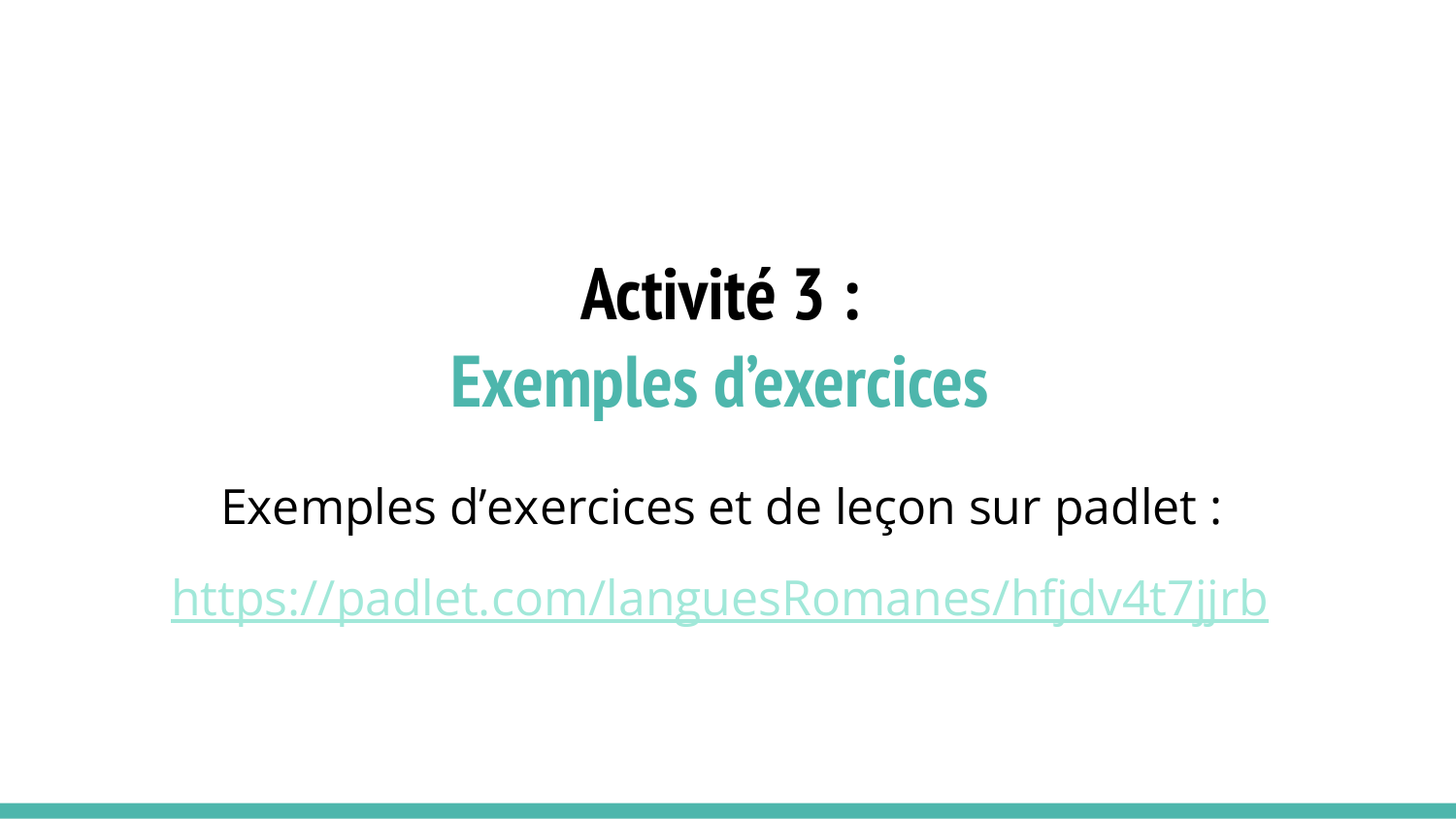

# Activité 3 :
Exemples d’exercices
Exemples d’exercices et de leçon sur padlet :
https://padlet.com/languesRomanes/hfjdv4t7jjrb